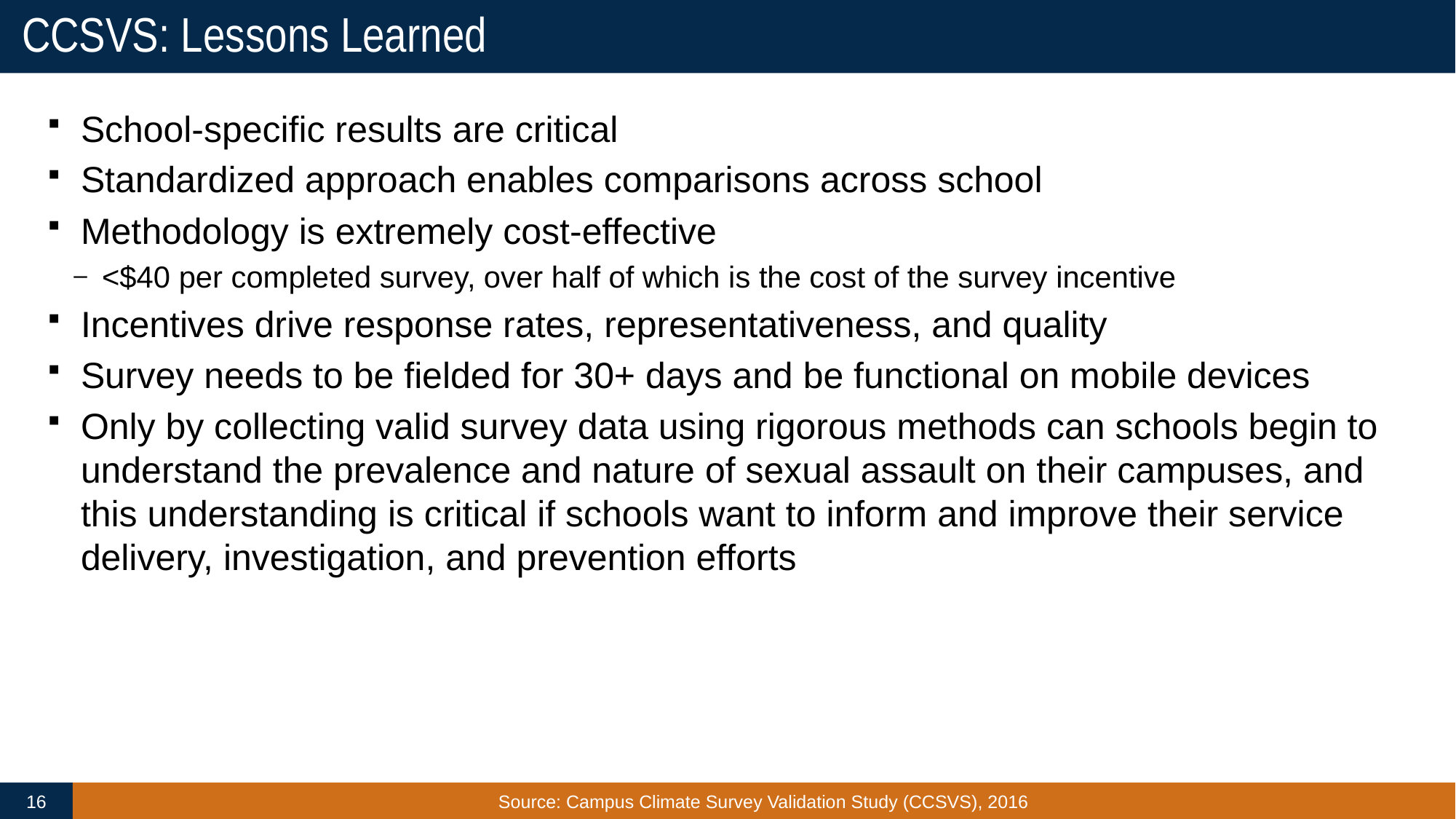

# CCSVS: Lessons Learned
School-specific results are critical
Standardized approach enables comparisons across school
Methodology is extremely cost-effective
<$40 per completed survey, over half of which is the cost of the survey incentive
Incentives drive response rates, representativeness, and quality
Survey needs to be fielded for 30+ days and be functional on mobile devices
Only by collecting valid survey data using rigorous methods can schools begin to understand the prevalence and nature of sexual assault on their campuses, and this understanding is critical if schools want to inform and improve their service delivery, investigation, and prevention efforts

16
Source: Campus Climate Survey Validation Study (CCSVS), 2016